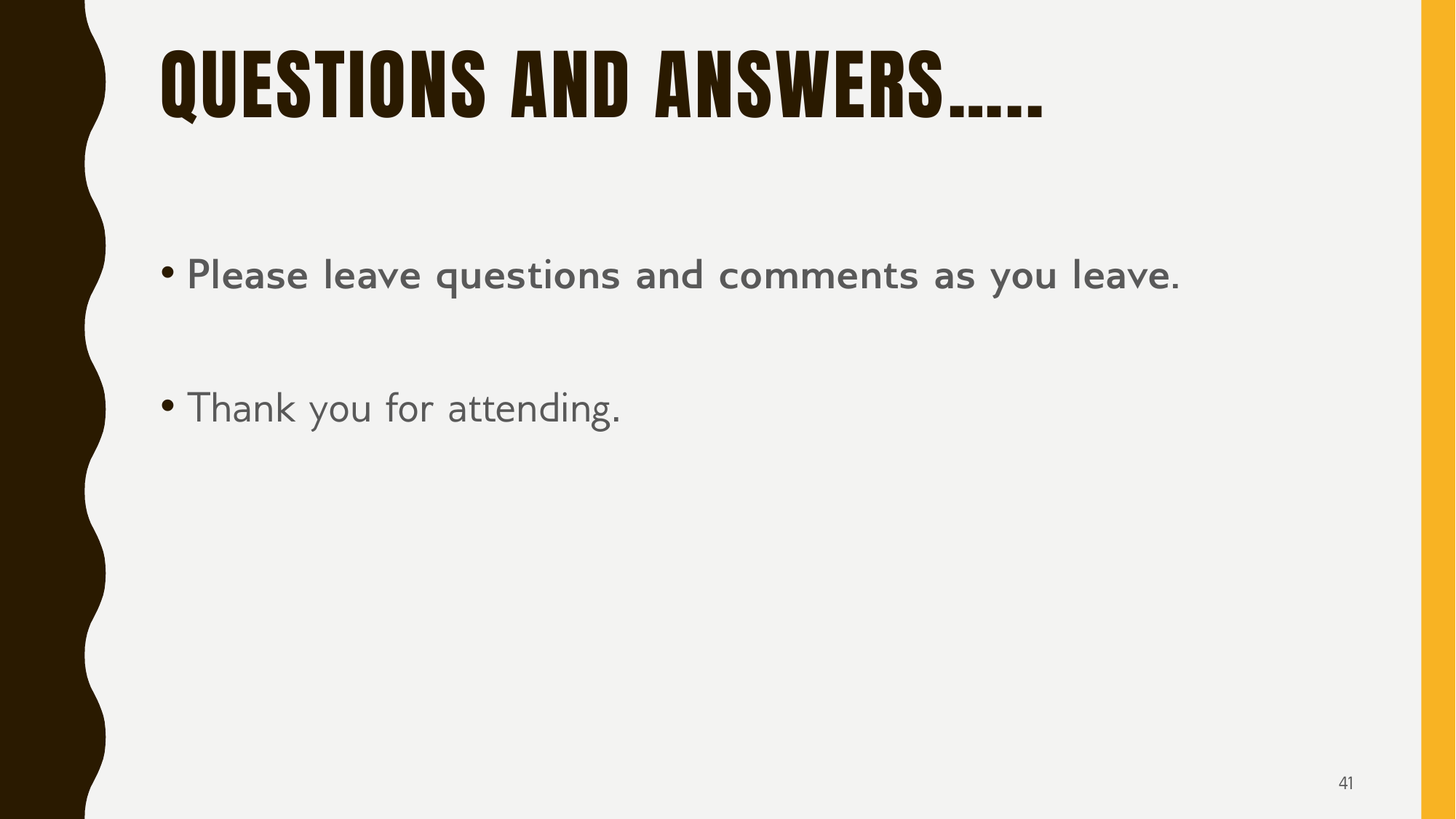

# Questions and Answers…..

Please leave questions and comments as you leave.

Thank you for attending.
41